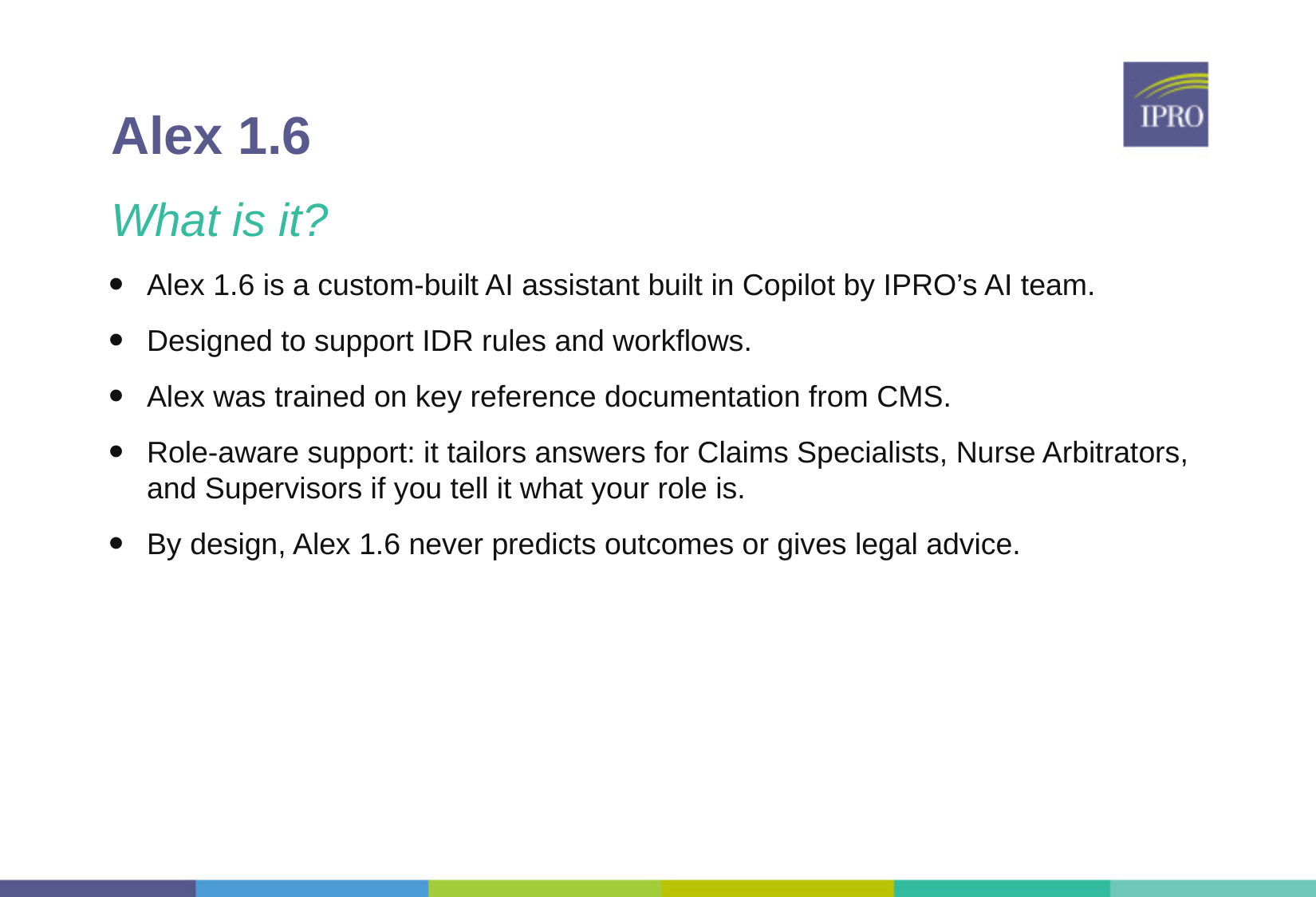

Alex 1.6
What is it?
Alex 1.6 is a custom-built AI assistant built in Copilot by IPRO’s AI team.
Designed to support IDR rules and workflows.
Alex was trained on key reference documentation from CMS.
Role-aware support: it tailors answers for Claims Specialists, Nurse Arbitrators, and Supervisors if you tell it what your role is.
By design, Alex 1.6 never predicts outcomes or gives legal advice.